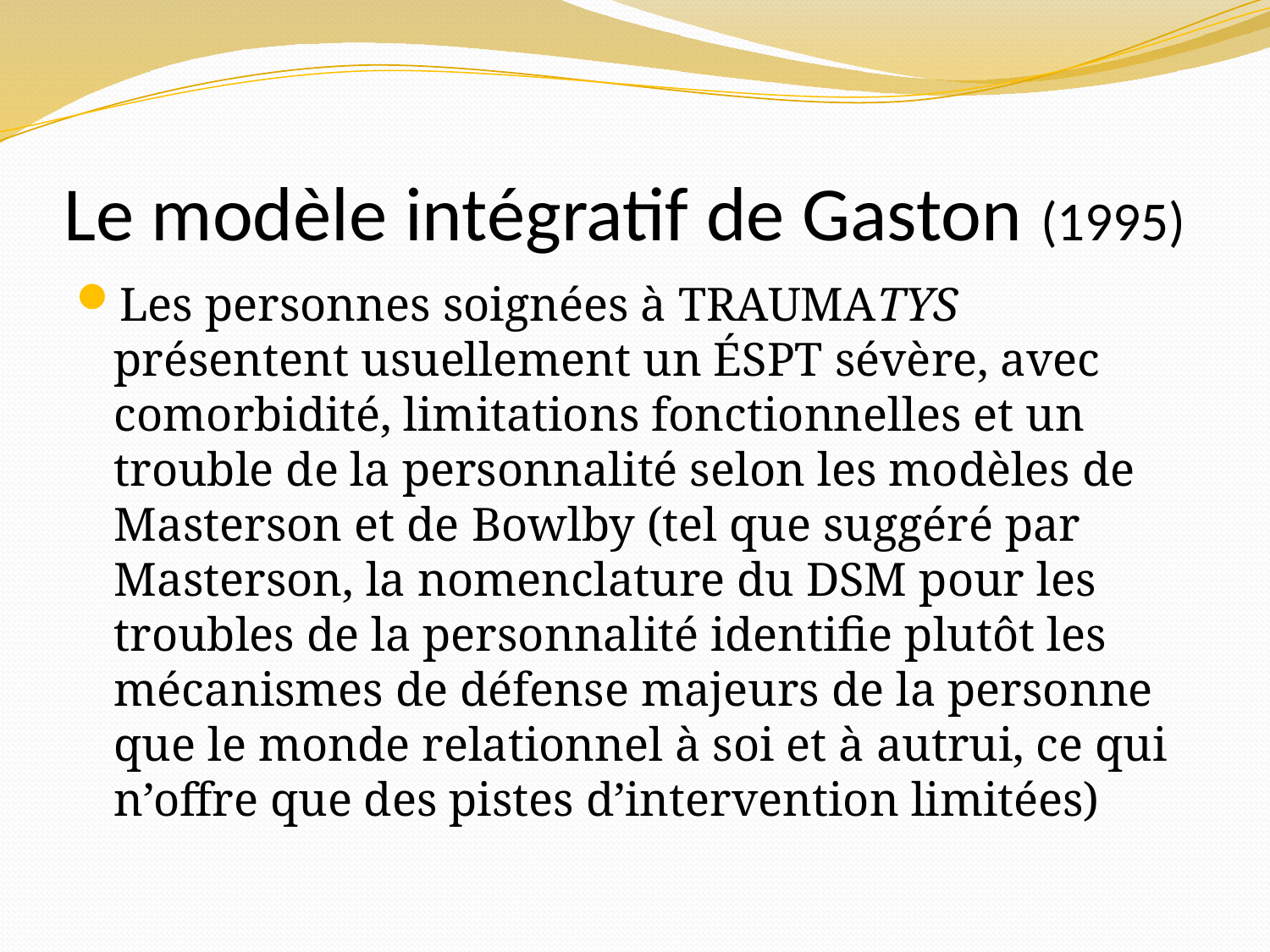

# Le modèle intégratif de Gaston (1995)
Les personnes soignées à TRAUMATYS présentent usuellement un ÉSPT sévère, avec comorbidité, limitations fonctionnelles et un trouble de la personnalité selon les modèles de Masterson et de Bowlby (tel que suggéré par Masterson, la nomenclature du DSM pour les troubles de la personnalité identifie plutôt les mécanismes de défense majeurs de la personne que le monde relationnel à soi et à autrui, ce qui n’offre que des pistes d’intervention limitées)